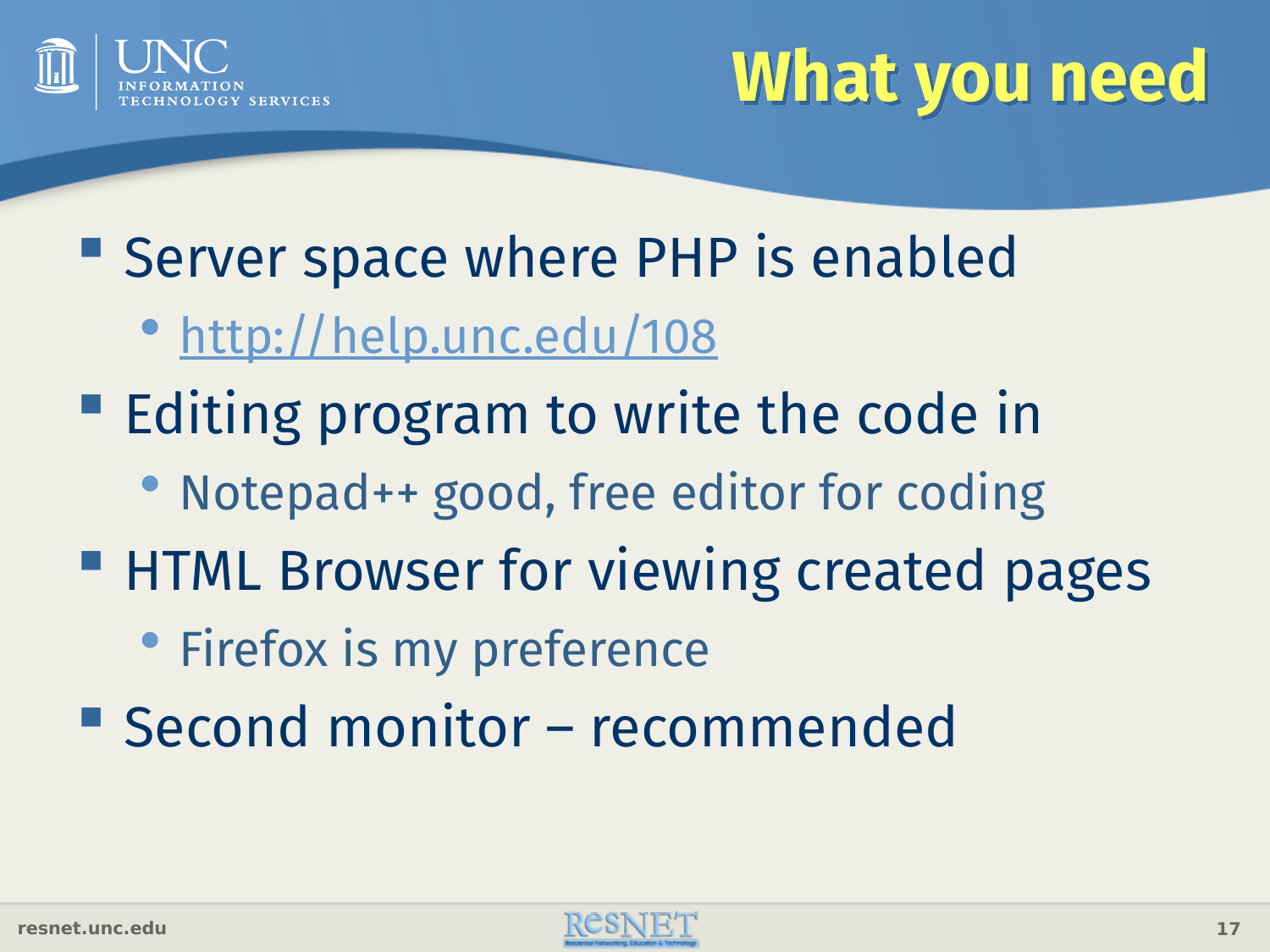

# What you need
Server space where PHP is enabled
http://help.unc.edu/108
Editing program to write the code in
Notepad++ good, free editor for coding
HTML Browser for viewing created pages
Firefox is my preference
Second monitor – recommended